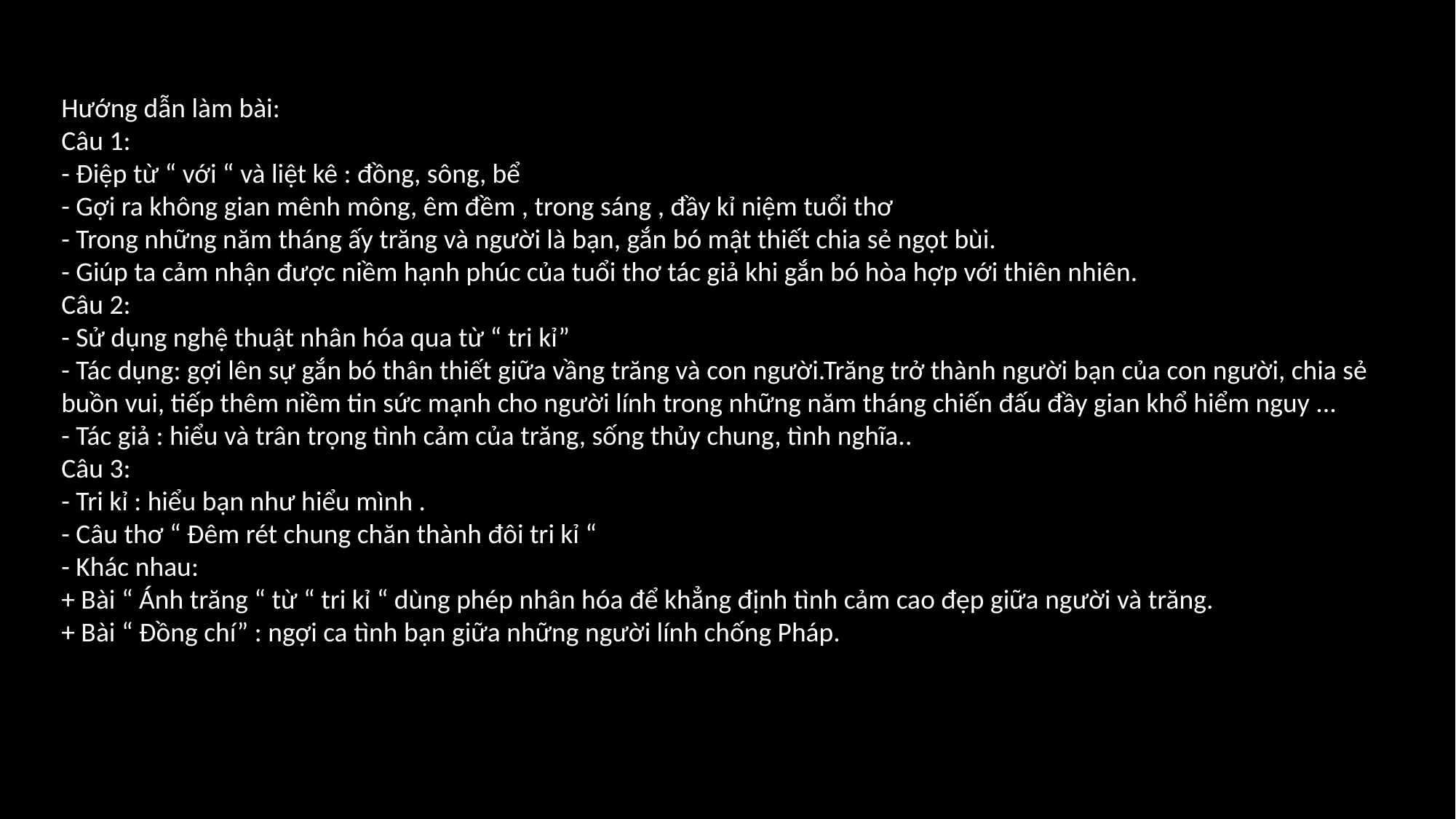

Hướng dẫn làm bài:
Câu 1:
- Điệp từ “ với “ và liệt kê : đồng, sông, bể
- Gợi ra không gian mênh mông, êm đềm , trong sáng , đầy kỉ niệm tuổi thơ
- Trong những năm tháng ấy trăng và người là bạn, gắn bó mật thiết chia sẻ ngọt bùi.
- Giúp ta cảm nhận được niềm hạnh phúc của tuổi thơ tác giả khi gắn bó hòa hợp với thiên nhiên.
Câu 2:
- Sử dụng nghệ thuật nhân hóa qua từ “ tri kỉ”
- Tác dụng: gợi lên sự gắn bó thân thiết giữa vầng trăng và con người.Trăng trở thành người bạn của con người, chia sẻ buồn vui, tiếp thêm niềm tin sức mạnh cho người lính trong những năm tháng chiến đấu đầy gian khổ hiểm nguy ...
- Tác giả : hiểu và trân trọng tình cảm của trăng, sống thủy chung, tình nghĩa..
Câu 3:
- Tri kỉ : hiểu bạn như hiểu mình .
- Câu thơ “ Đêm rét chung chăn thành đôi tri kỉ “
- Khác nhau:
+ Bài “ Ánh trăng “ từ “ tri kỉ “ dùng phép nhân hóa để khẳng định tình cảm cao đẹp giữa người và trăng.
+ Bài “ Đồng chí” : ngợi ca tình bạn giữa những người lính chống Pháp.